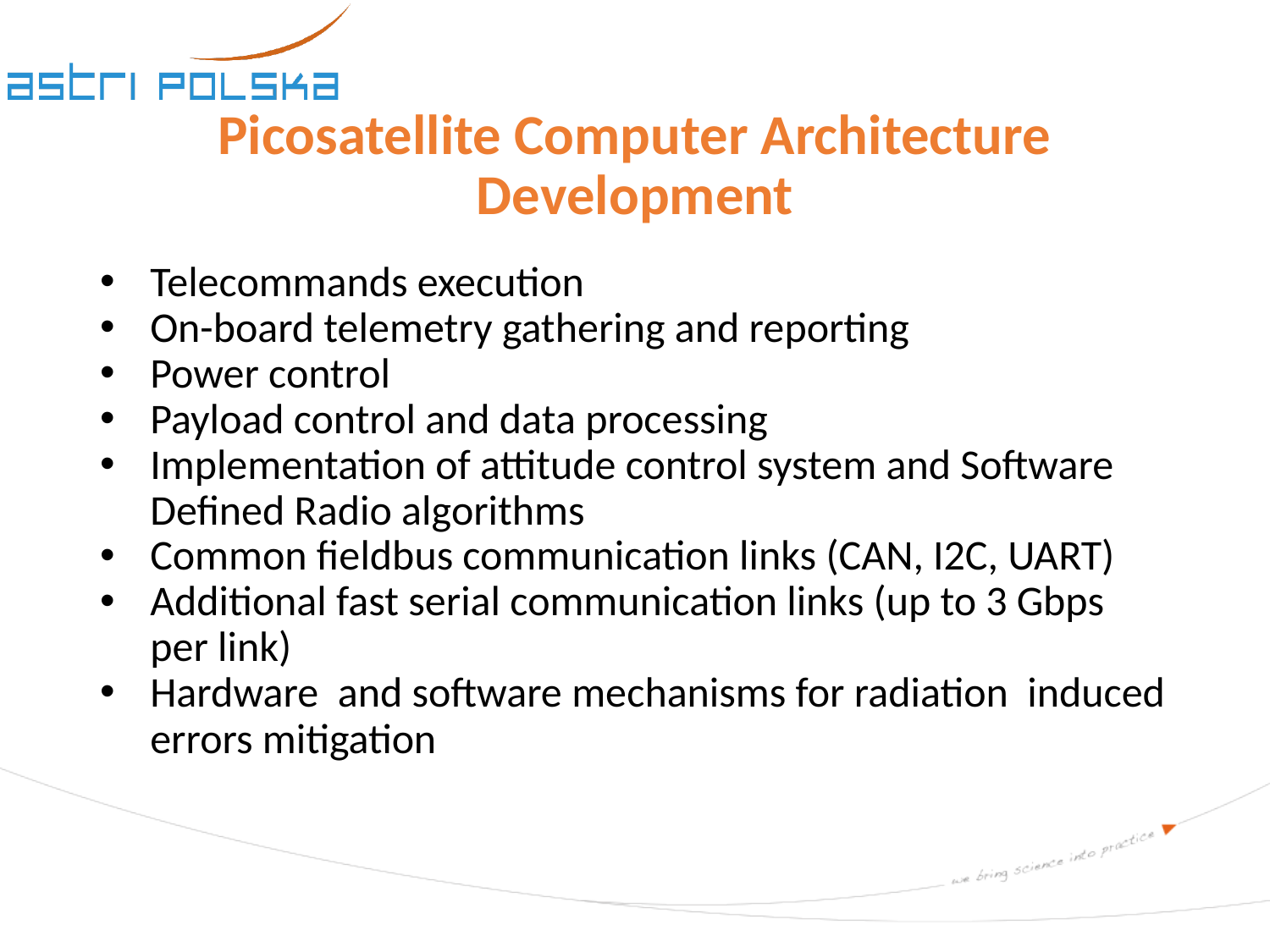

# Picosatellite Computer Architecture Development
Telecommands execution
On-board telemetry gathering and reporting
Power control
Payload control and data processing
Implementation of attitude control system and Software Defined Radio algorithms
Common fieldbus communication links (CAN, I2C, UART)
Additional fast serial communication links (up to 3 Gbps per link)
Hardware  and software mechanisms for radiation  induced errors mitigation